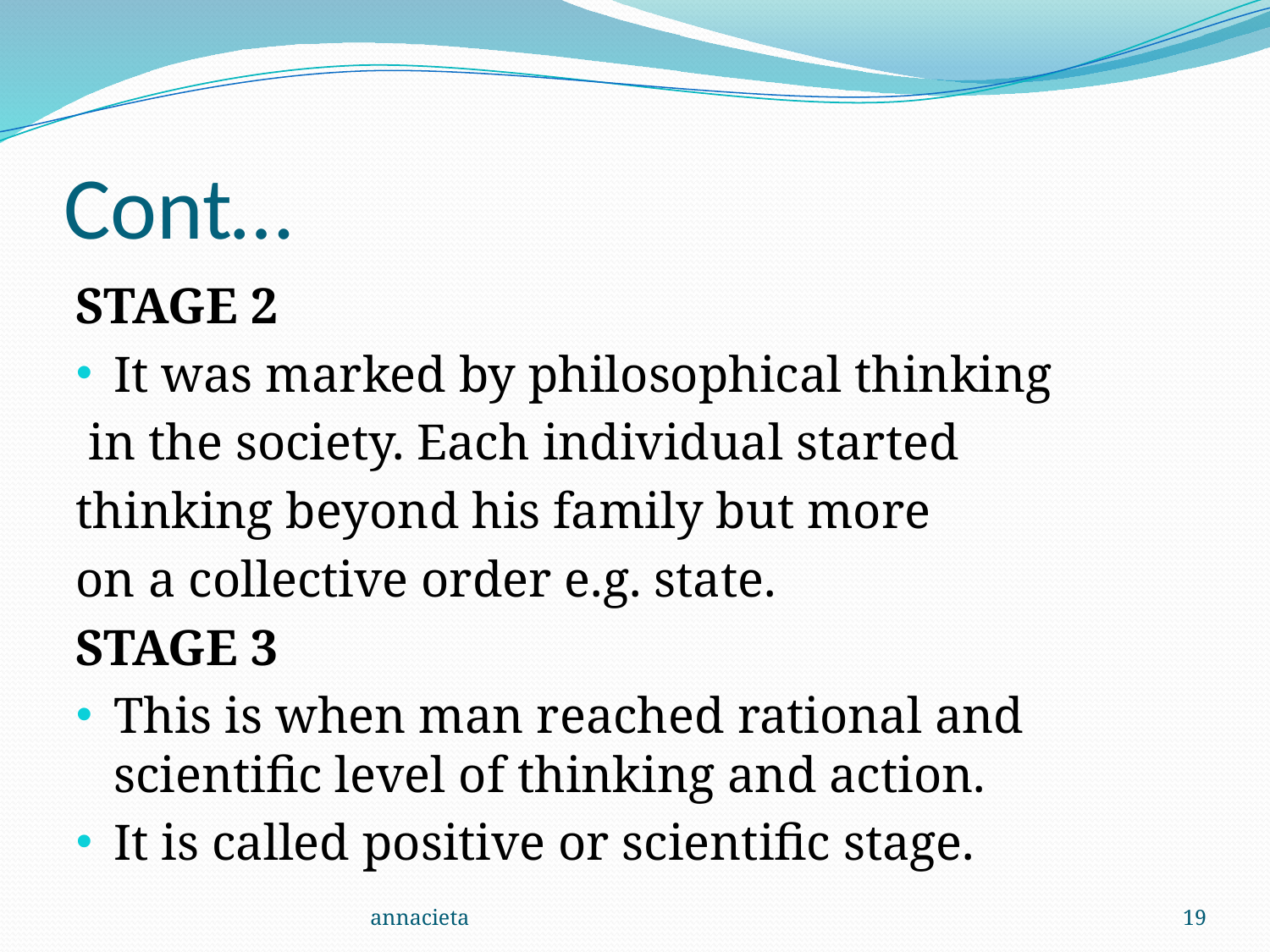

# Cont…
STAGE 2
It was marked by philosophical thinking
 in the society. Each individual started
thinking beyond his family but more
on a collective order e.g. state.
STAGE 3
This is when man reached rational and scientific level of thinking and action.
It is called positive or scientific stage.

annacieta
19